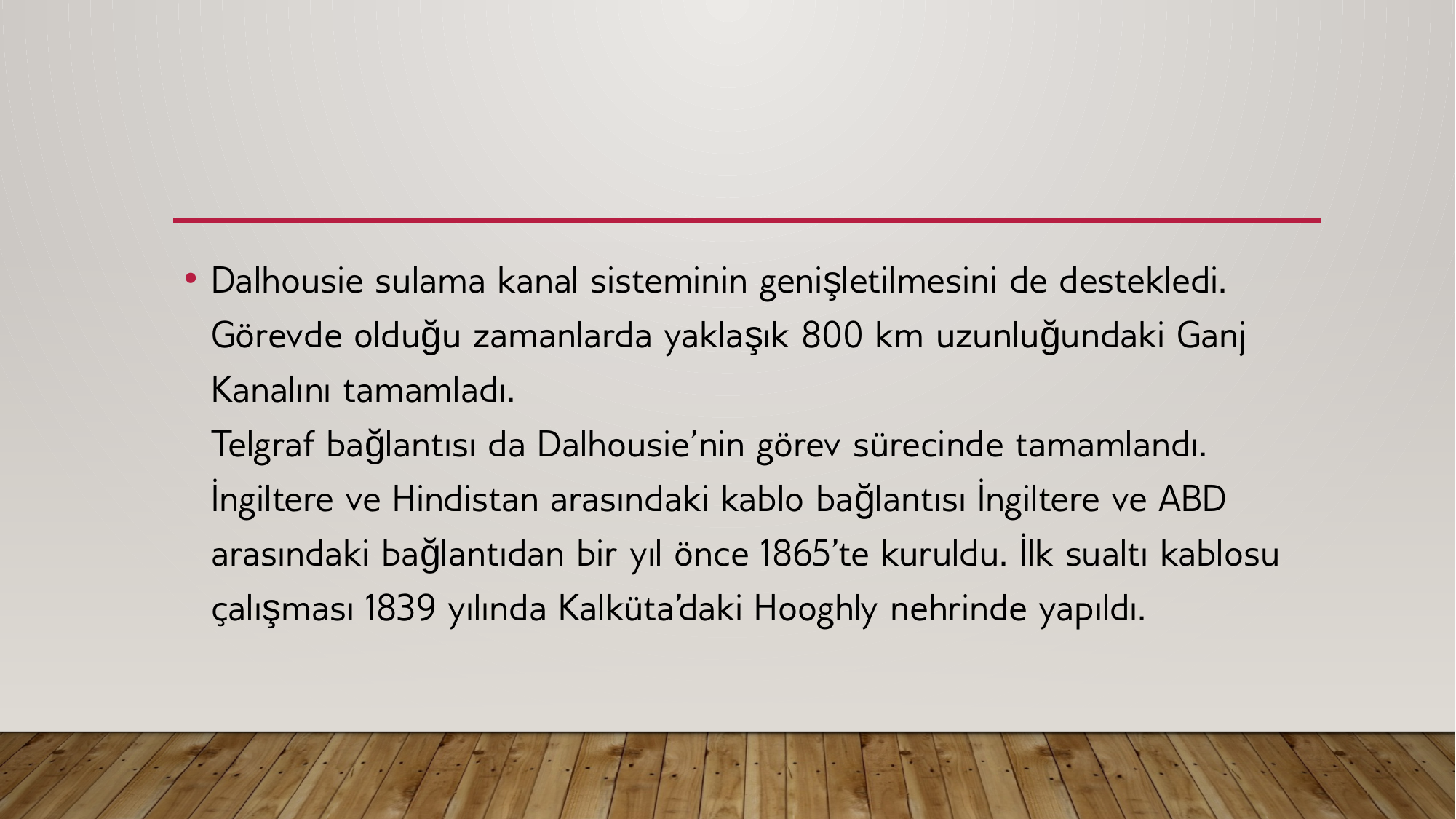

Dalhousie sulama kanal sisteminin genişletilmesini de destekledi. Görevde olduğu zamanlarda yaklaşık 800 km uzunluğundaki Ganj Kanalını tamamladı.
Telgraf bağlantısı da Dalhousie’nin görev sürecinde tamamlandı. İngiltere ve Hindistan arasındaki kablo bağlantısı İngiltere ve ABD arasındaki bağlantıdan bir yıl önce 1865’te kuruldu. İlk sualtı kablosu çalışması 1839 yılında Kalküta’daki Hooghly nehrinde yapıldı.